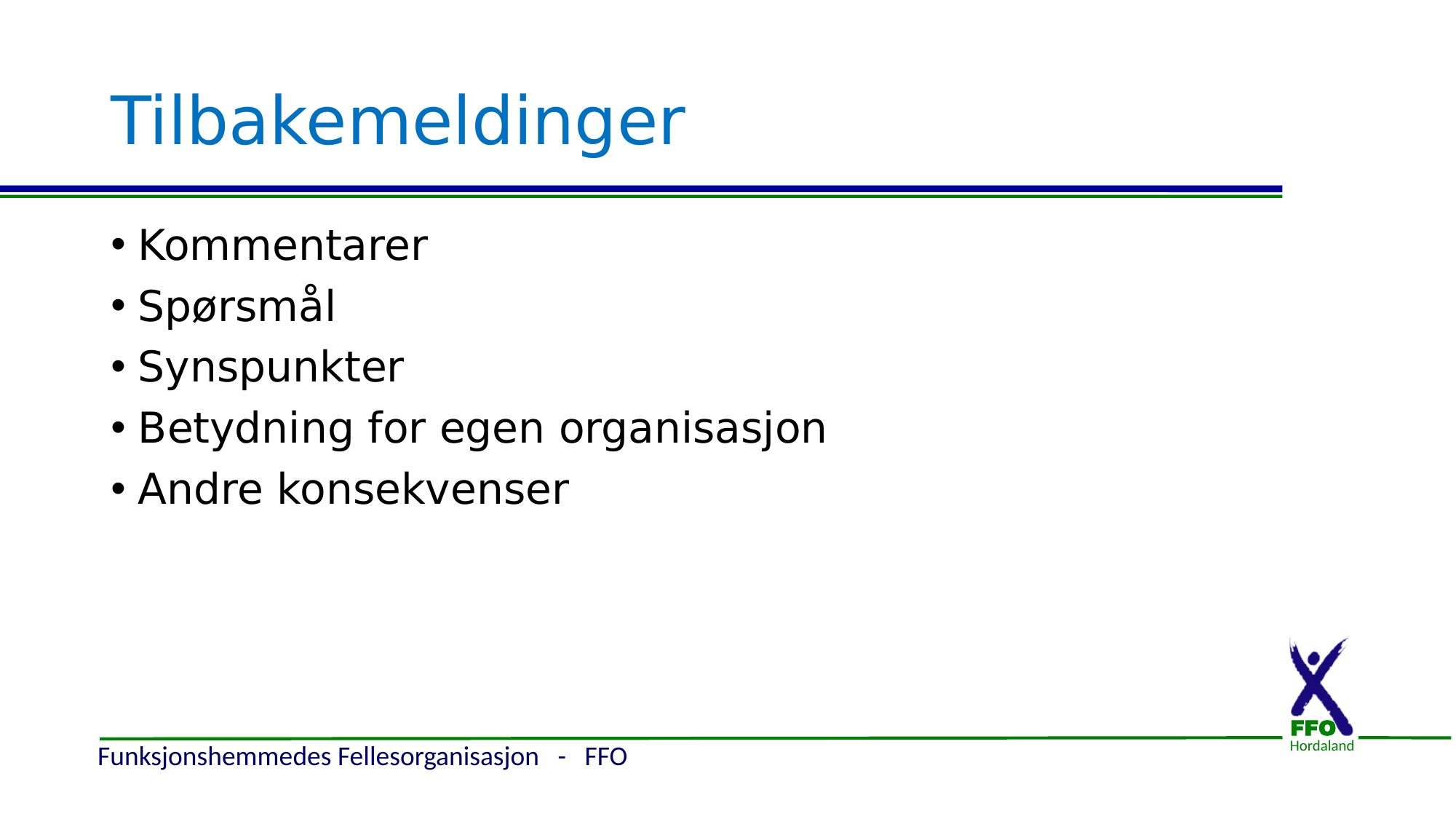

# Tilbakemeldinger
Kommentarer
Spørsmål
Synspunkter
Betydning for egen organisasjon
Andre konsekvenser